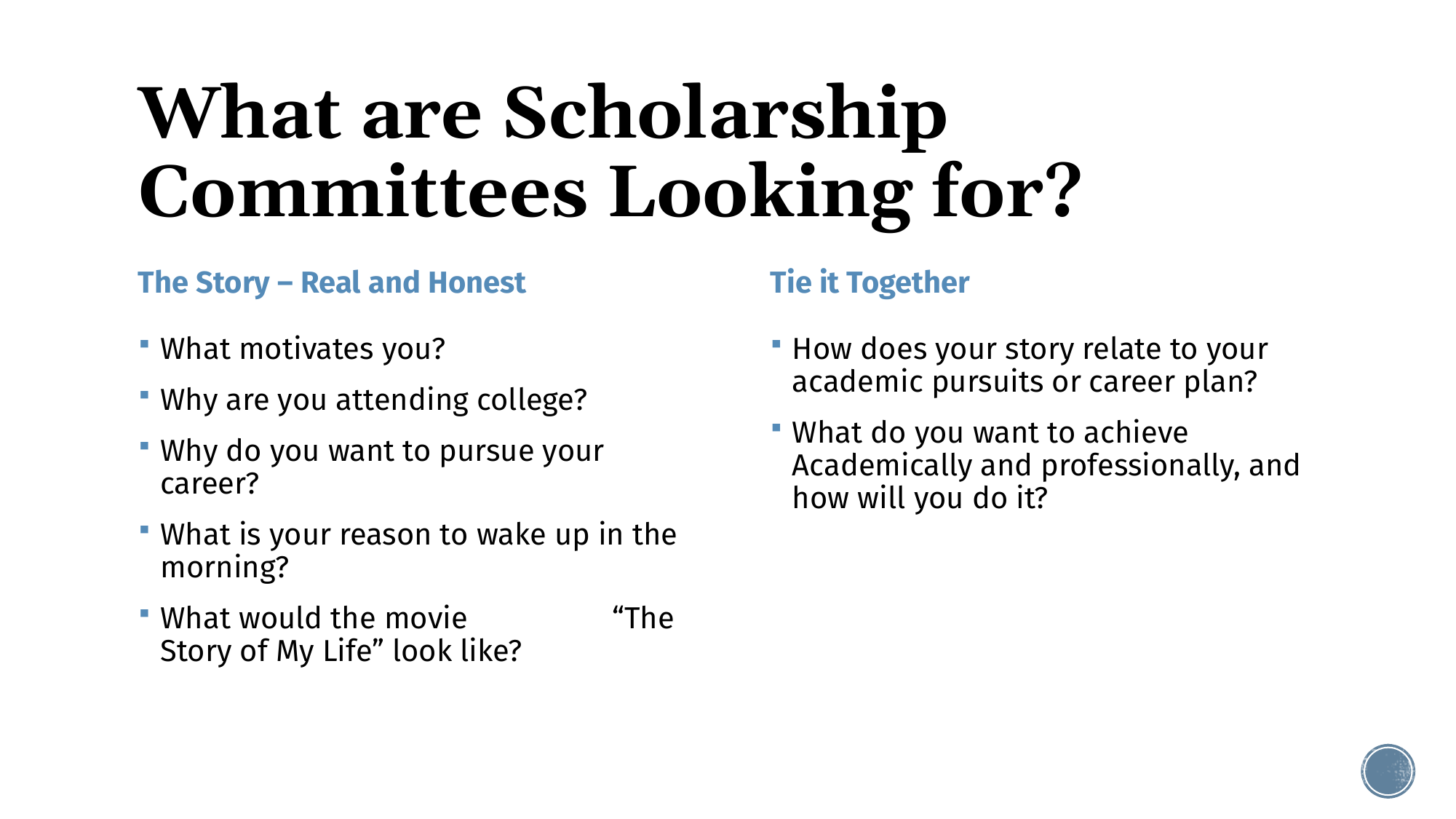

# What are Scholarship Committees Looking for?
The Story – Real and Honest
Tie it Together
What motivates you?
Why are you attending college?
Why do you want to pursue your career?
What is your reason to wake up in the morning?
What would the movie                  “The Story of My Life” look like?

How does your story relate to your academic pursuits or career plan?
What do you want to achieve Academically and professionally, and how will you do it?